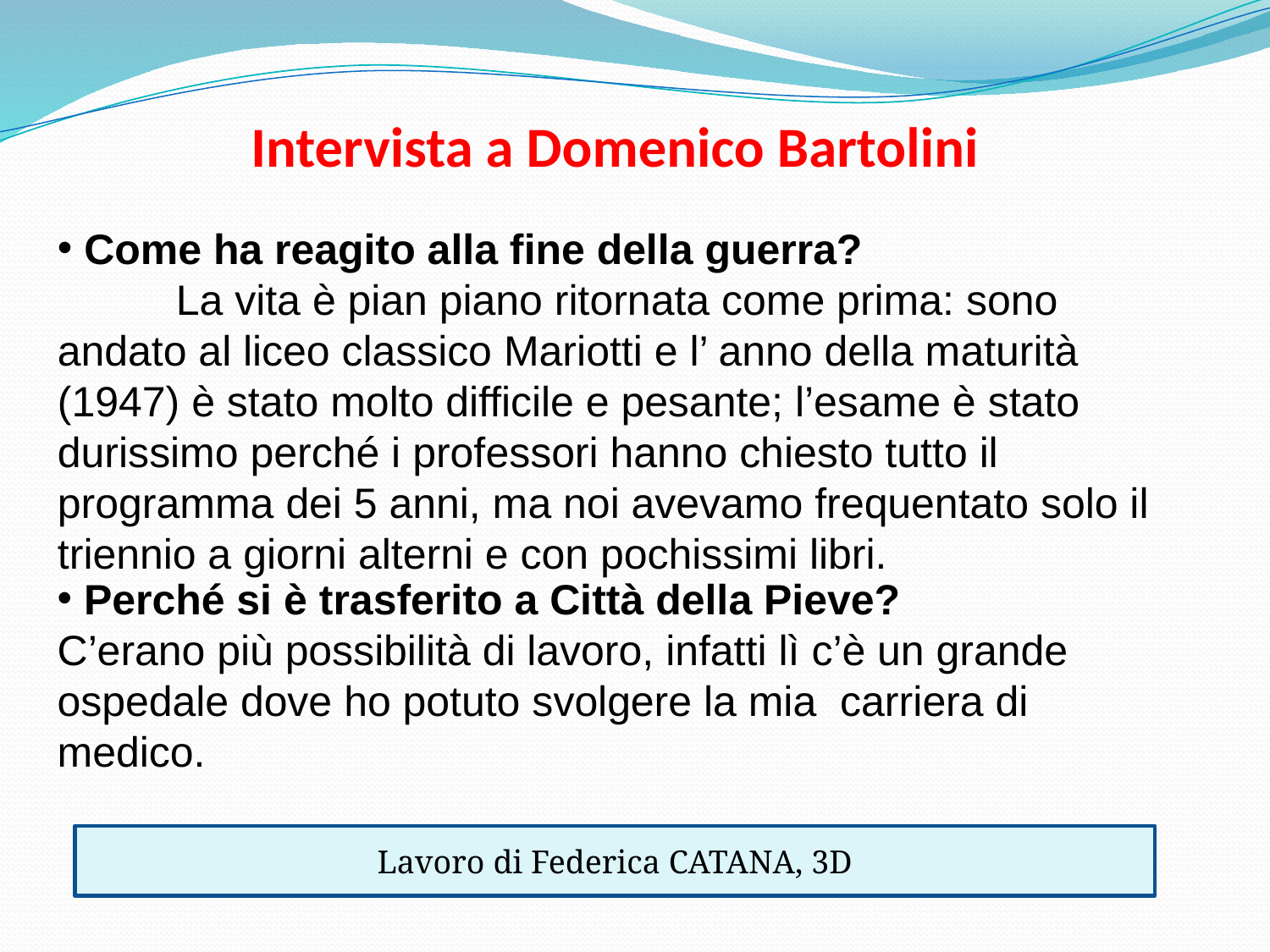

Intervista a Domenico Bartolini
 Come ha reagito alla fine della guerra?                                      La vita è pian piano ritornata come prima: sono andato al liceo classico Mariotti e l’ anno della maturità (1947) è stato molto difficile e pesante; l’esame è stato durissimo perché i professori hanno chiesto tutto il programma dei 5 anni, ma noi avevamo frequentato solo il triennio a giorni alterni e con pochissimi libri.
 Perché si è trasferito a Città della Pieve?
C’erano più possibilità di lavoro, infatti lì c’è un grande ospedale dove ho potuto svolgere la mia  carriera di medico.
Lavoro di Federica CATANA, 3D